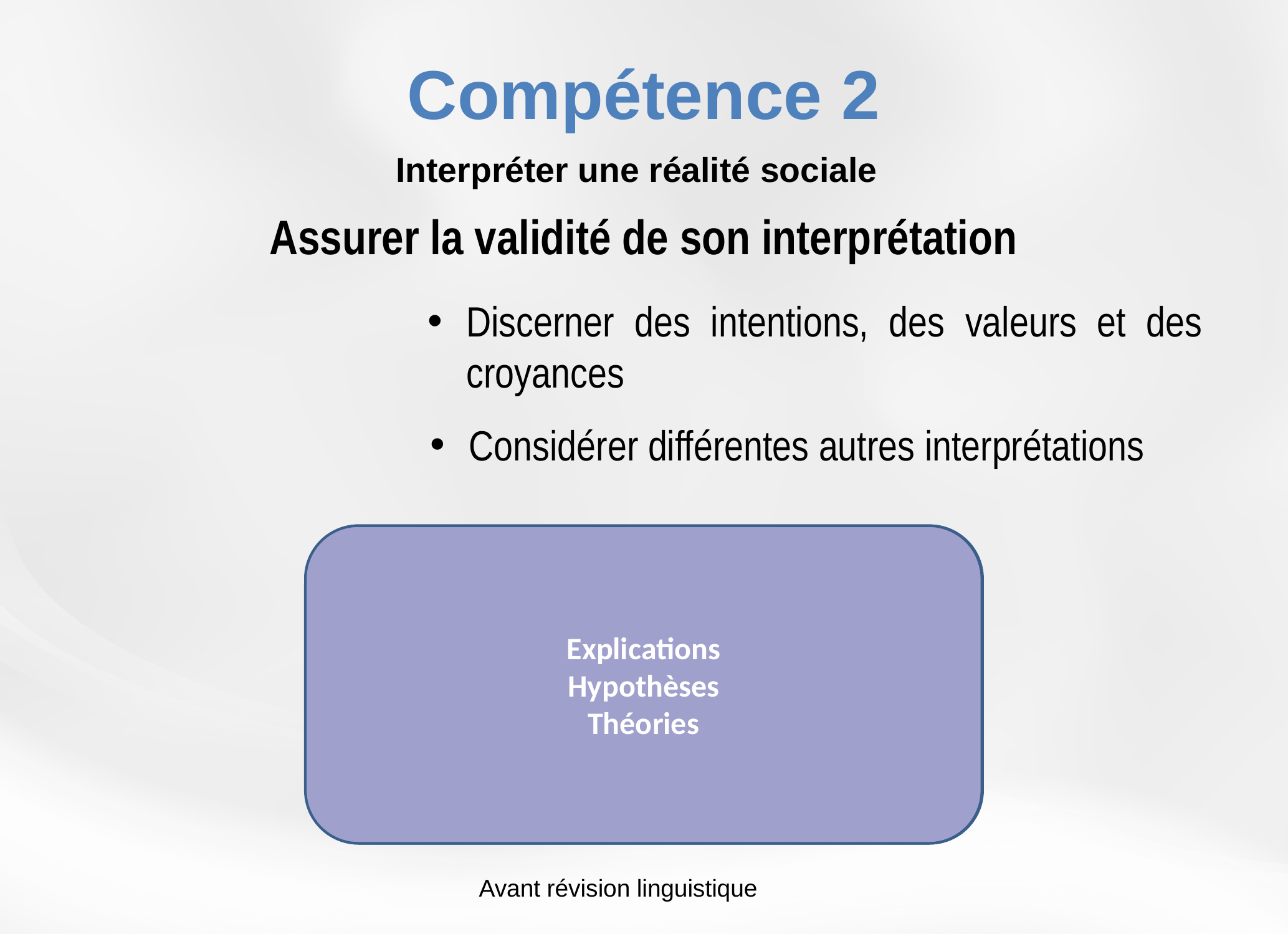

Compétence 2
Interpréter une réalité sociale
Assurer la validité de son interprétation

Discerner des intentions, des valeurs et des croyances
Considérer différentes autres interprétations
Explications
Hypothèses
Théories
Raisons
Références
Convictions